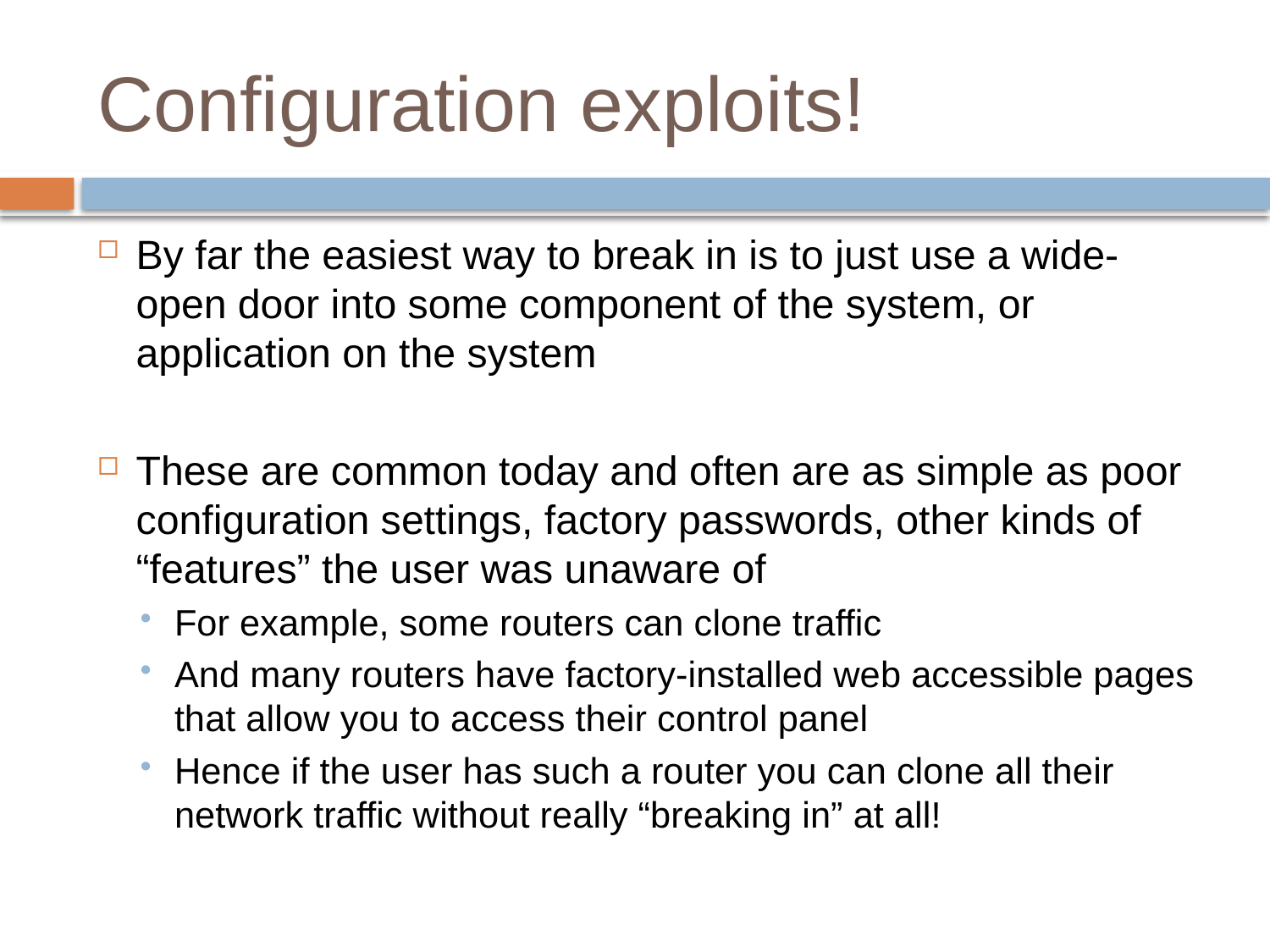

# Configuration exploits!
By far the easiest way to break in is to just use a wide-open door into some component of the system, or application on the system

These are common today and often are as simple as poor configuration settings, factory passwords, other kinds of “features” the user was unaware of
For example, some routers can clone traffic
And many routers have factory-installed web accessible pages that allow you to access their control panel
Hence if the user has such a router you can clone all their network traffic without really “breaking in” at all!